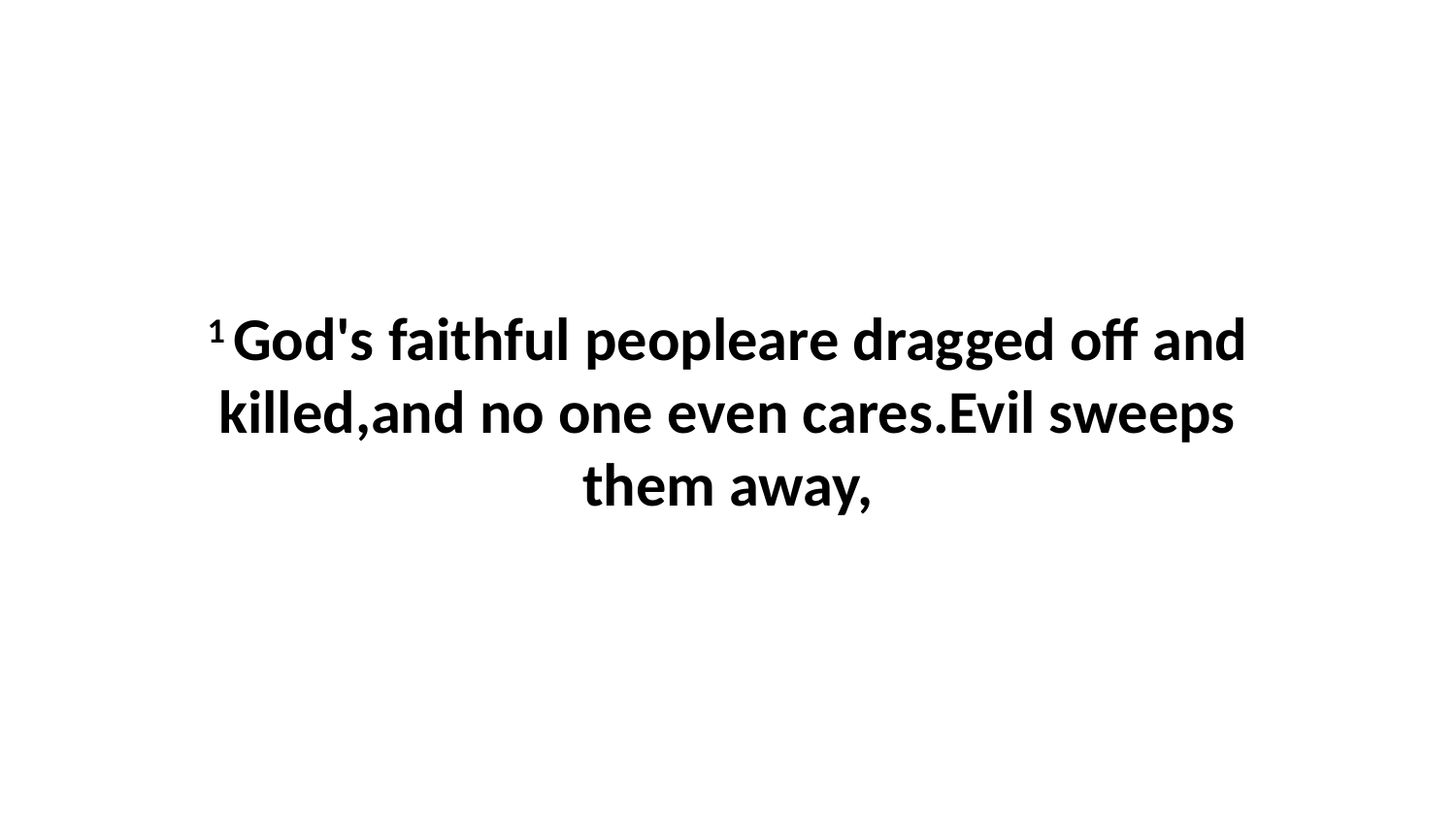

1 God's faithful peopleare dragged off and killed,and no one even cares.Evil sweeps them away,